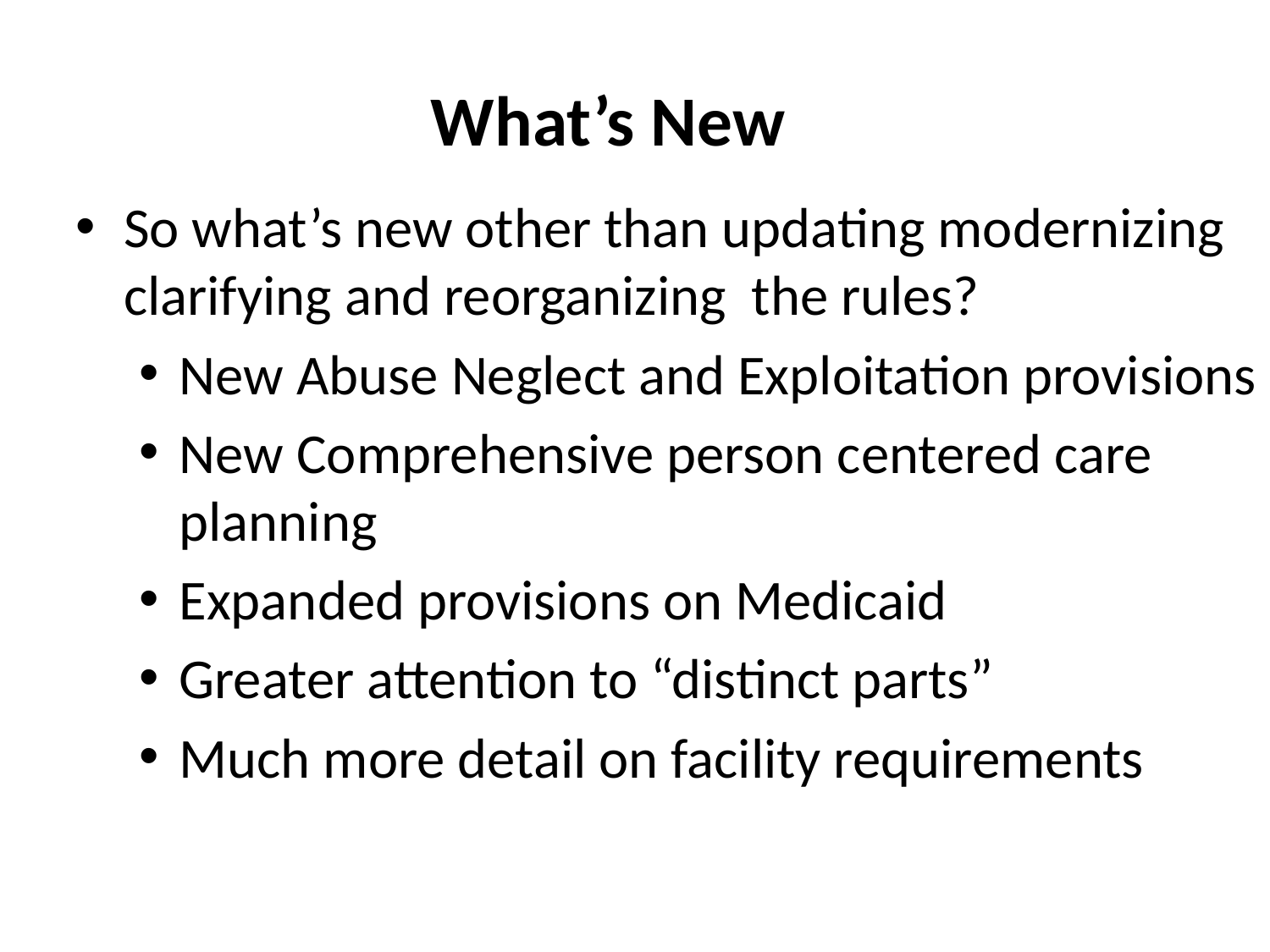

What’s New
So what’s new other than updating modernizing clarifying and reorganizing  the rules?
New Abuse Neglect and Exploitation provisions
New Comprehensive person centered care planning
Expanded provisions on Medicaid
Greater attention to “distinct parts”
Much more detail on facility requirements